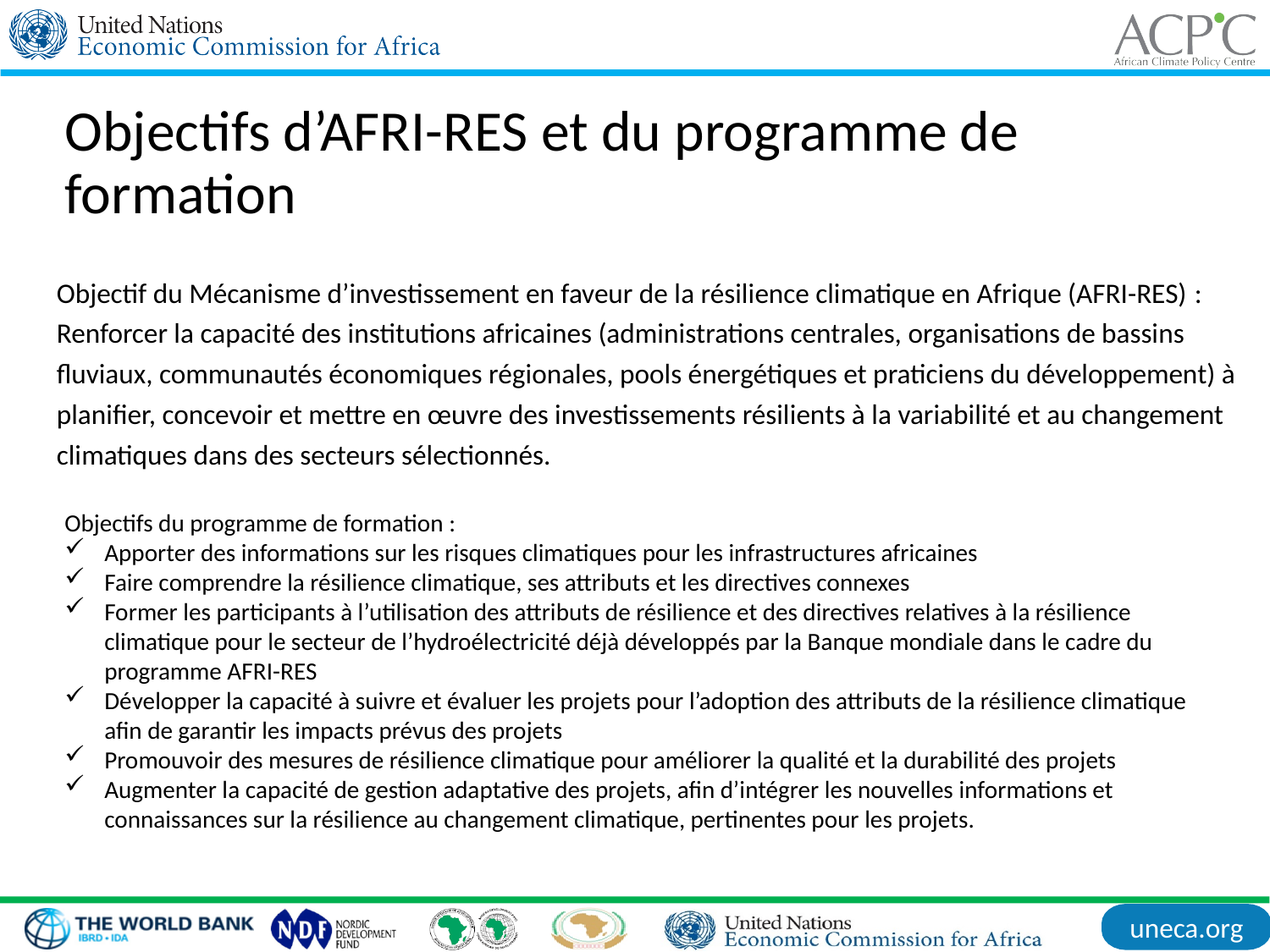

Objectifs d’AFRI-RES et du programme de formation
Objectif du Mécanisme d’investissement en faveur de la résilience climatique en Afrique (AFRI-RES) : Renforcer la capacité des institutions africaines (administrations centrales, organisations de bassins fluviaux, communautés économiques régionales, pools énergétiques et praticiens du développement) à planifier, concevoir et mettre en œuvre des investissements résilients à la variabilité et au changement climatiques dans des secteurs sélectionnés.

Objectifs du programme de formation :
Apporter des informations sur les risques climatiques pour les infrastructures africaines
Faire comprendre la résilience climatique, ses attributs et les directives connexes
Former les participants à l’utilisation des attributs de résilience et des directives relatives à la résilience climatique pour le secteur de l’hydroélectricité déjà développés par la Banque mondiale dans le cadre du programme AFRI-RES
Développer la capacité à suivre et évaluer les projets pour l’adoption des attributs de la résilience climatique afin de garantir les impacts prévus des projets
Promouvoir des mesures de résilience climatique pour améliorer la qualité et la durabilité des projets
Augmenter la capacité de gestion adaptative des projets, afin d’intégrer les nouvelles informations et connaissances sur la résilience au changement climatique, pertinentes pour les projets.